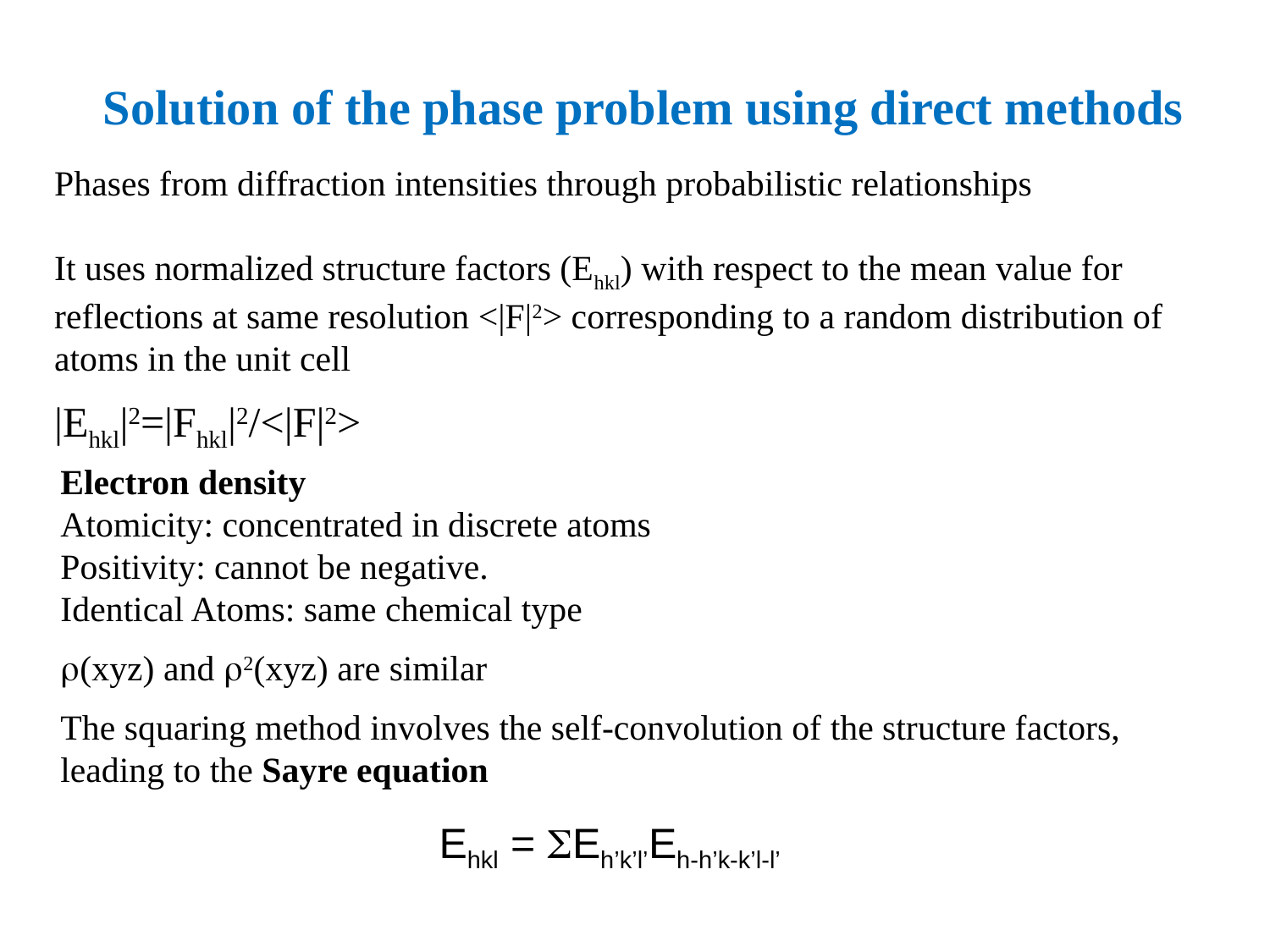

Solution of the phase problem using direct methods
Phases from diffraction intensities through probabilistic relationships

It uses normalized structure factors (Ehkl) with respect to the mean value for reflections at same resolution <|F|2> corresponding to a random distribution of atoms in the unit cell

|Ehkl|2=|Fhkl|2/<|F|2>

Electron density
Atomicity: concentrated in discrete atoms
Positivity: cannot be negative.
Identical Atoms: same chemical type

ρ(xyz) and ρ2(xyz) are similar

The squaring method involves the self-convolution of the structure factors, leading to the Sayre equation
Ehkl = ΣEh’k’l’Eh-h’k-k’l-l’